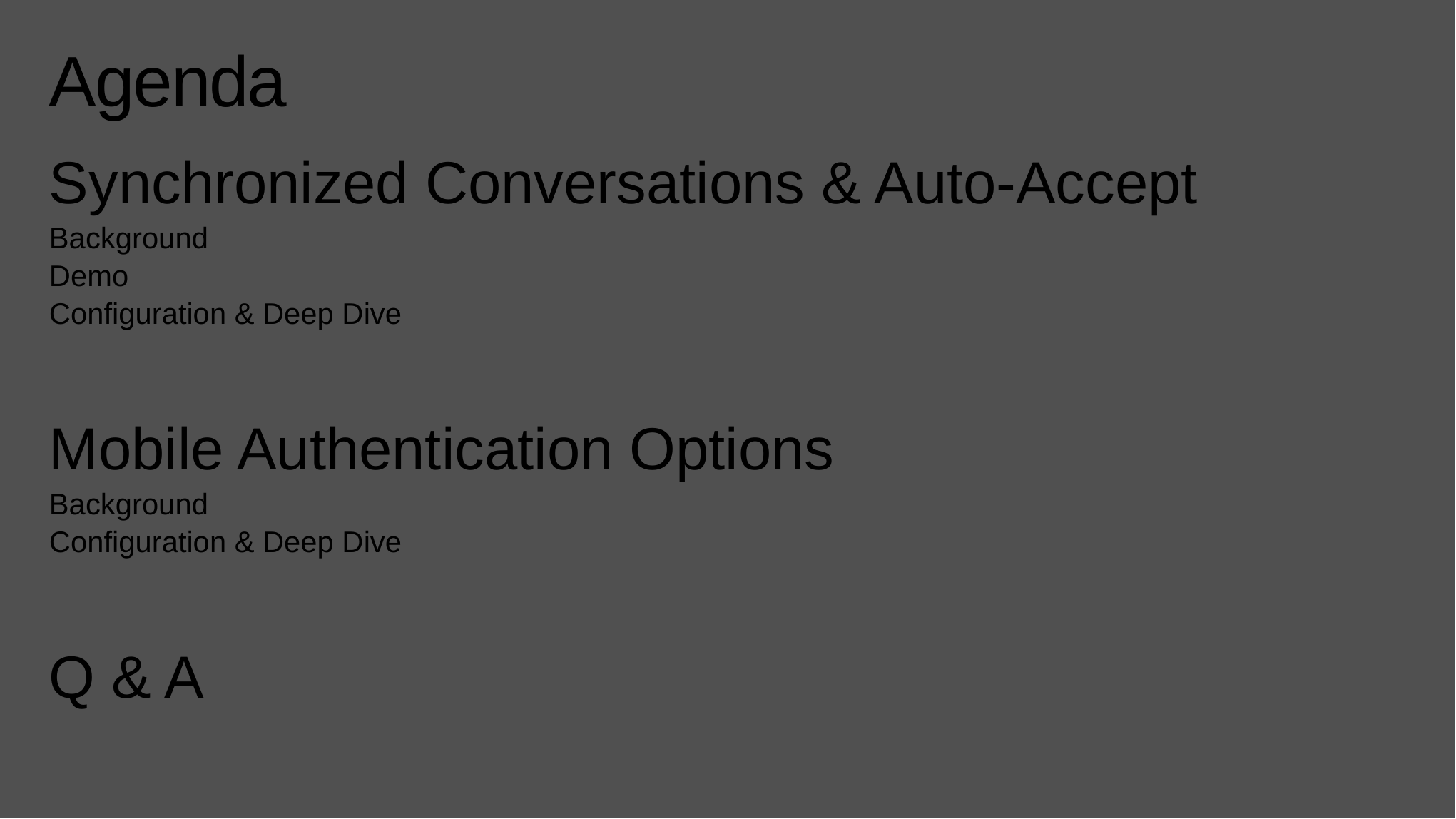

# Agenda
Synchronized Conversations & Auto-Accept
Background
Demo
Configuration & Deep Dive

Mobile Authentication Options
Background
Configuration & Deep Dive

Q & A